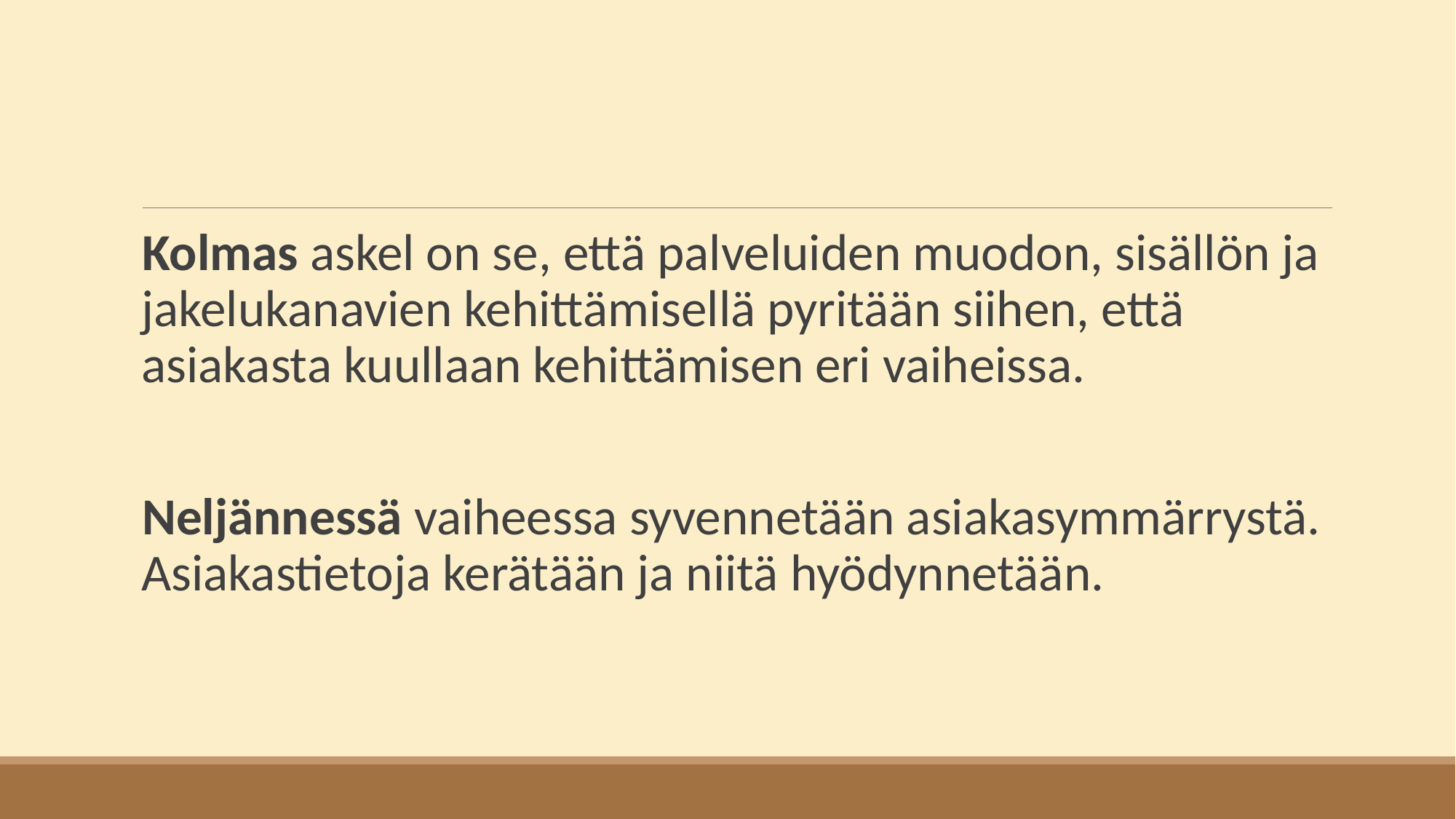

Kolmas askel on se, että palveluiden muodon, sisällön ja jakelukanavien kehittämisellä pyritään siihen, että asiakasta kuullaan kehittämisen eri vaiheissa.

Neljännessä vaiheessa syvennetään asiakasymmärrystä. Asiakastietoja kerätään ja niitä hyödynnetään.